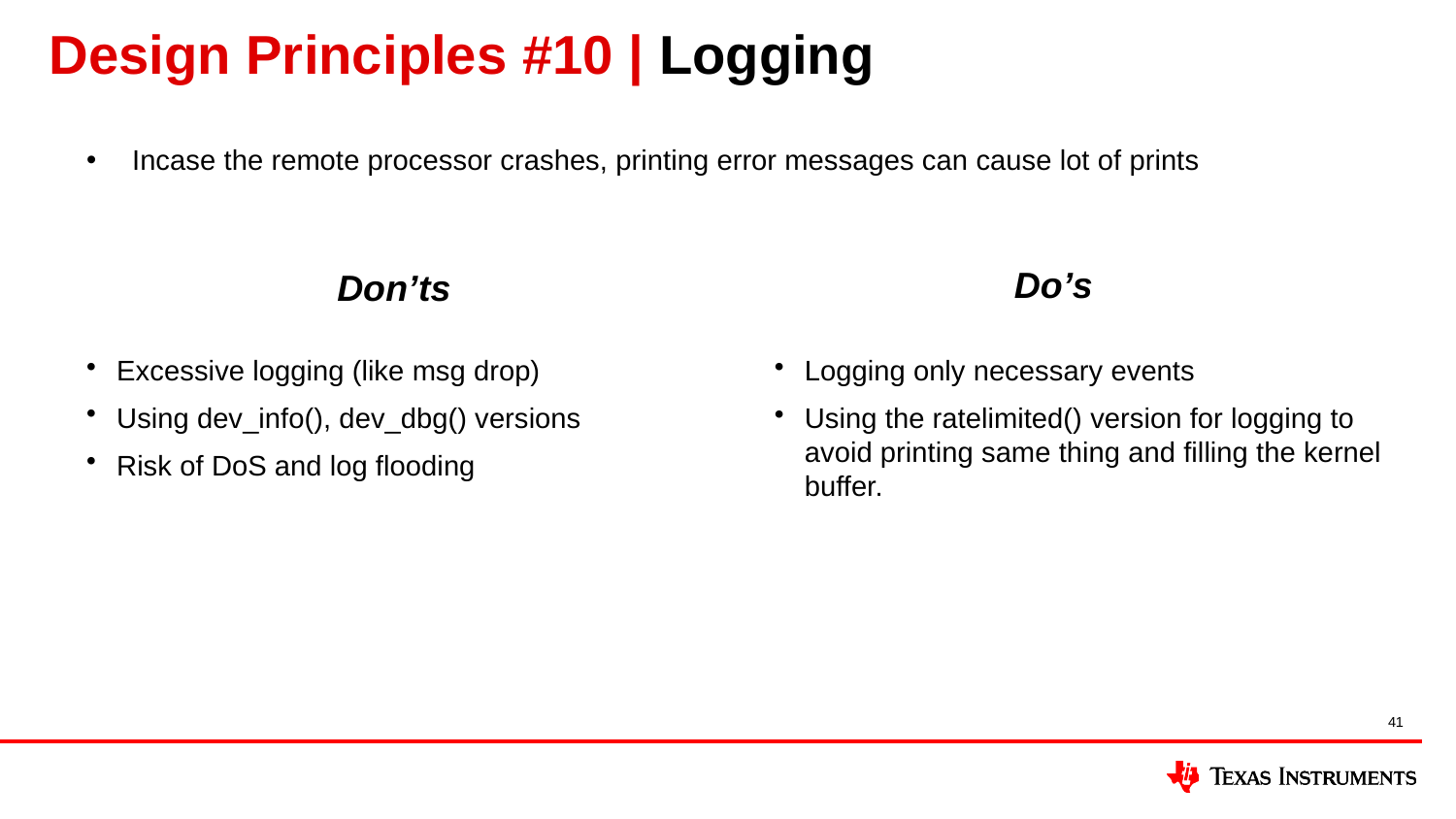

# Design Principles #10 | Logging
Incase the remote processor crashes, printing error messages can cause lot of prints
Do’s
Don’ts

Excessive logging (like msg drop)
Using dev_info(), dev_dbg() versions
Risk of DoS and log flooding
Logging only necessary events
Using the ratelimited() version for logging to avoid printing same thing and filling the kernel buffer.

41